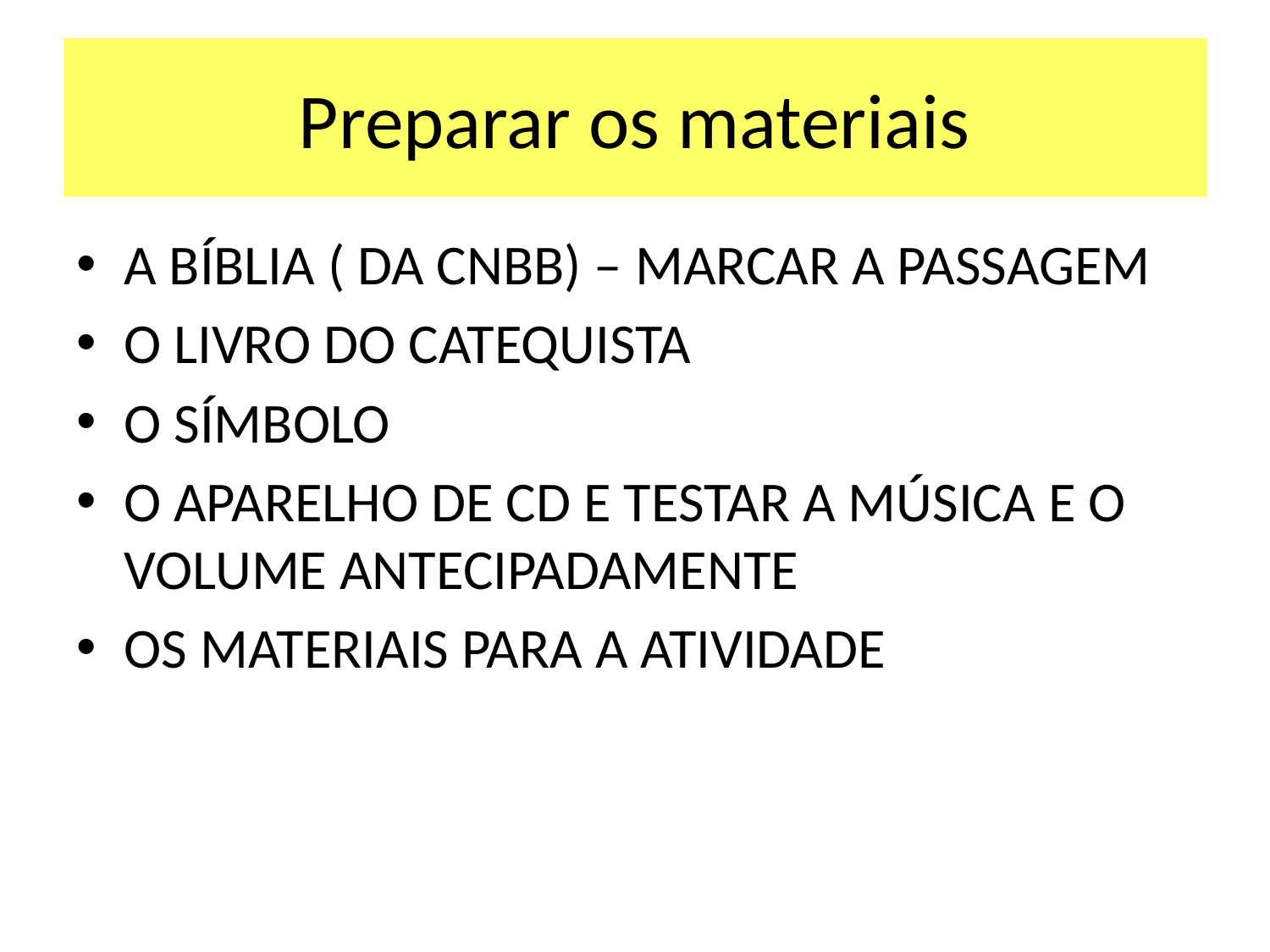

# Preparar os materiais
A BÍBLIA ( DA CNBB) – MARCAR A PASSAGEM
O LIVRO DO CATEQUISTA
O SÍMBOLO
O APARELHO DE CD E TESTAR A MÚSICA E O VOLUME ANTECIPADAMENTE
OS MATERIAIS PARA A ATIVIDADE